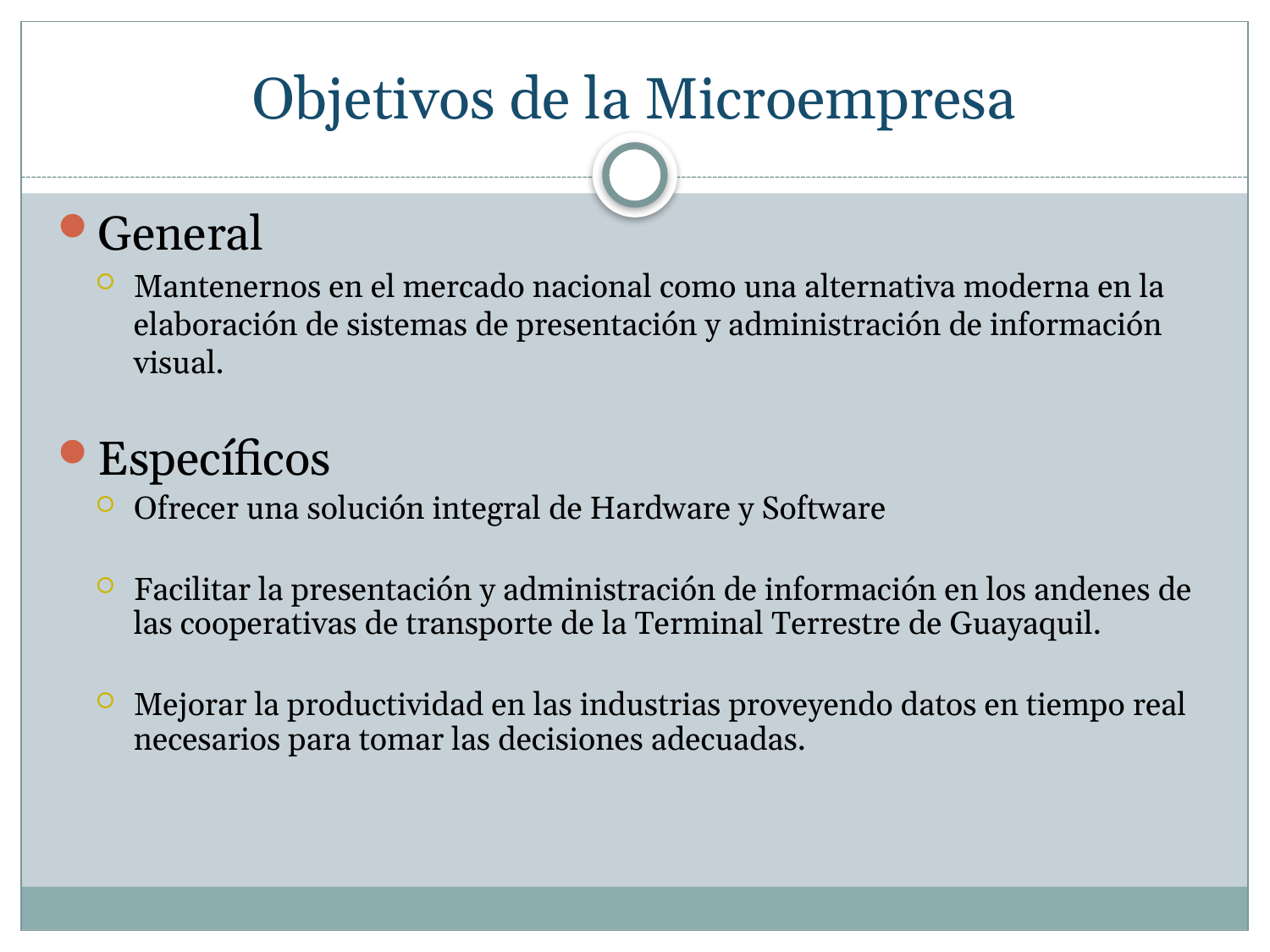

# Objetivos de la Microempresa
General
Mantenernos en el mercado nacional como una alternativa moderna en la elaboración de sistemas de presentación y administración de información visual.

Específicos
Ofrecer una solución integral de Hardware y Software

Facilitar la presentación y administración de información en los andenes de las cooperativas de transporte de la Terminal Terrestre de Guayaquil.

Mejorar la productividad en las industrias proveyendo datos en tiempo real necesarios para tomar las decisiones adecuadas.